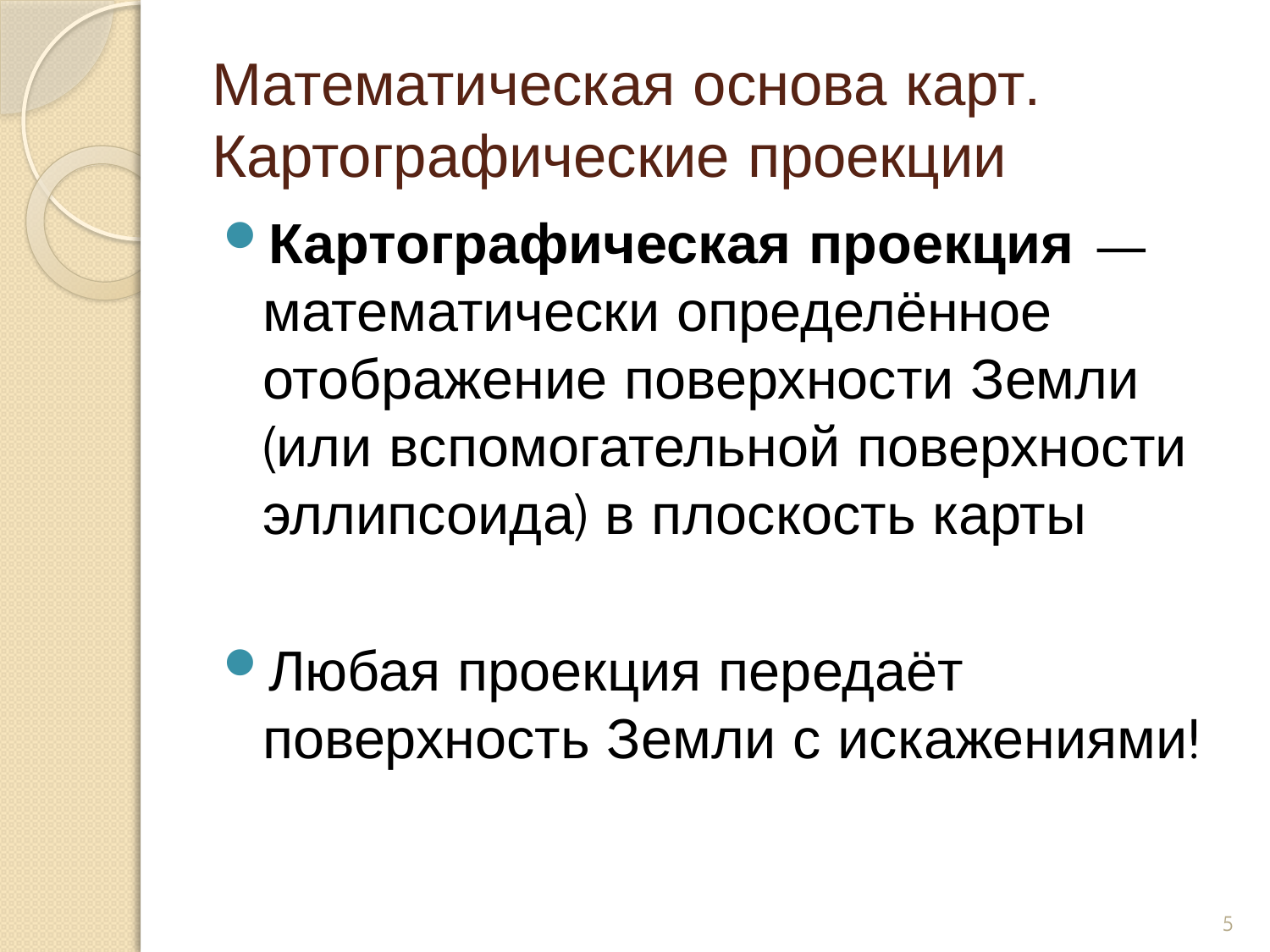

# Математическая основа карт. Картографические проекции
Картографическая проекция — математически определённое отображение поверхности Земли (или вспомогательной поверхности эллипсоида) в плоскость карты

Любая проекция передаёт поверхность Земли с искажениями!
5